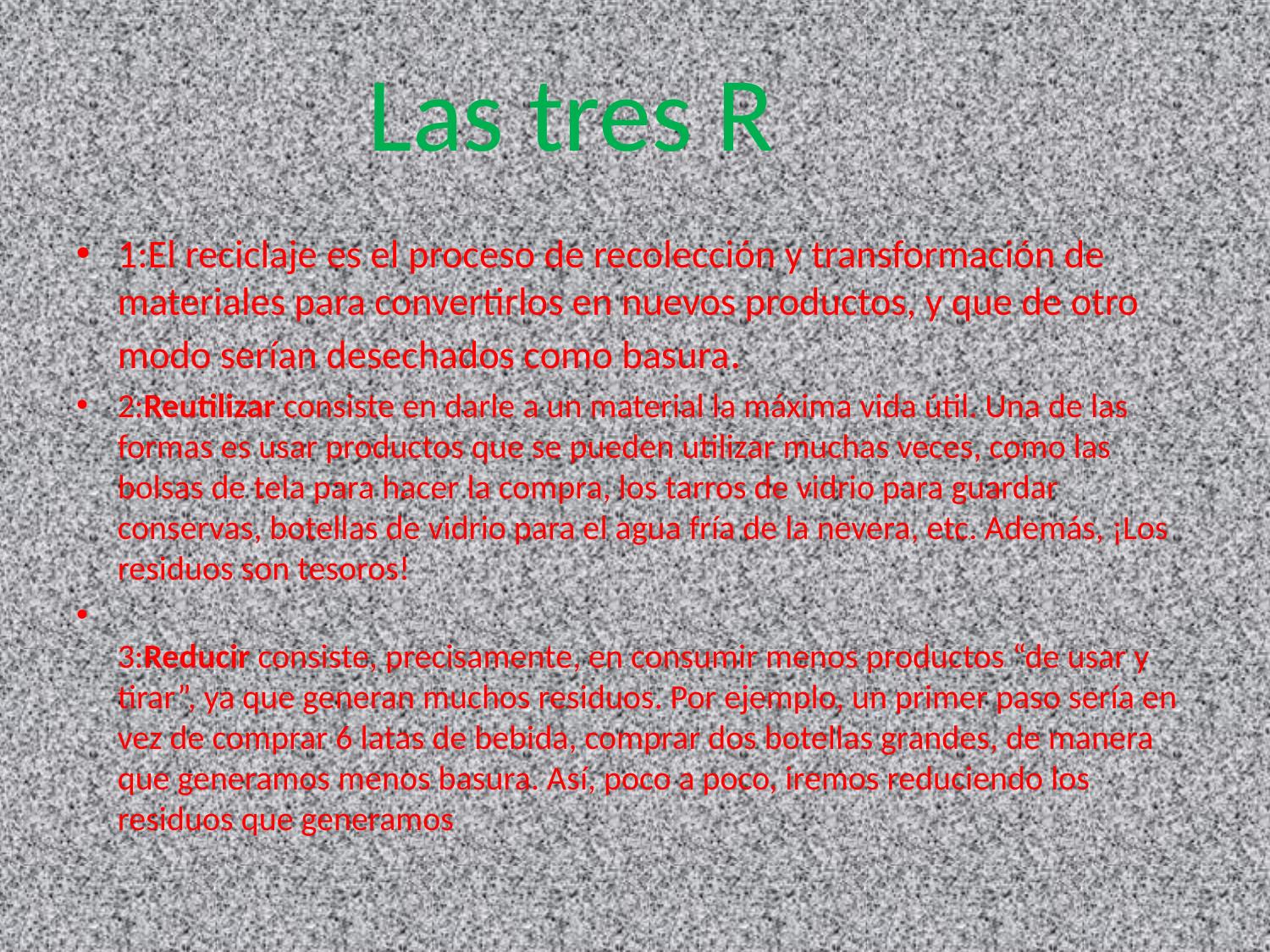

# Las tres R
1:El reciclaje es el proceso de recolección y transformación de materiales para convertirlos en nuevos productos, y que de otro modo serían desechados como basura.
2:Reutilizar consiste en darle a un material la máxima vida útil. Una de las formas es usar productos que se pueden utilizar muchas veces, como las bolsas de tela para hacer la compra, los tarros de vidrio para guardar conservas, botellas de vidrio para el agua fría de la nevera, etc. Además, ¡Los residuos son tesoros!
3:Reducir consiste, precisamente, en consumir menos productos “de usar y tirar”, ya que generan muchos residuos. Por ejemplo, un primer paso sería en vez de comprar 6 latas de bebida, comprar dos botellas grandes, de manera que generamos menos basura. Así, poco a poco, iremos reduciendo los residuos que generamos